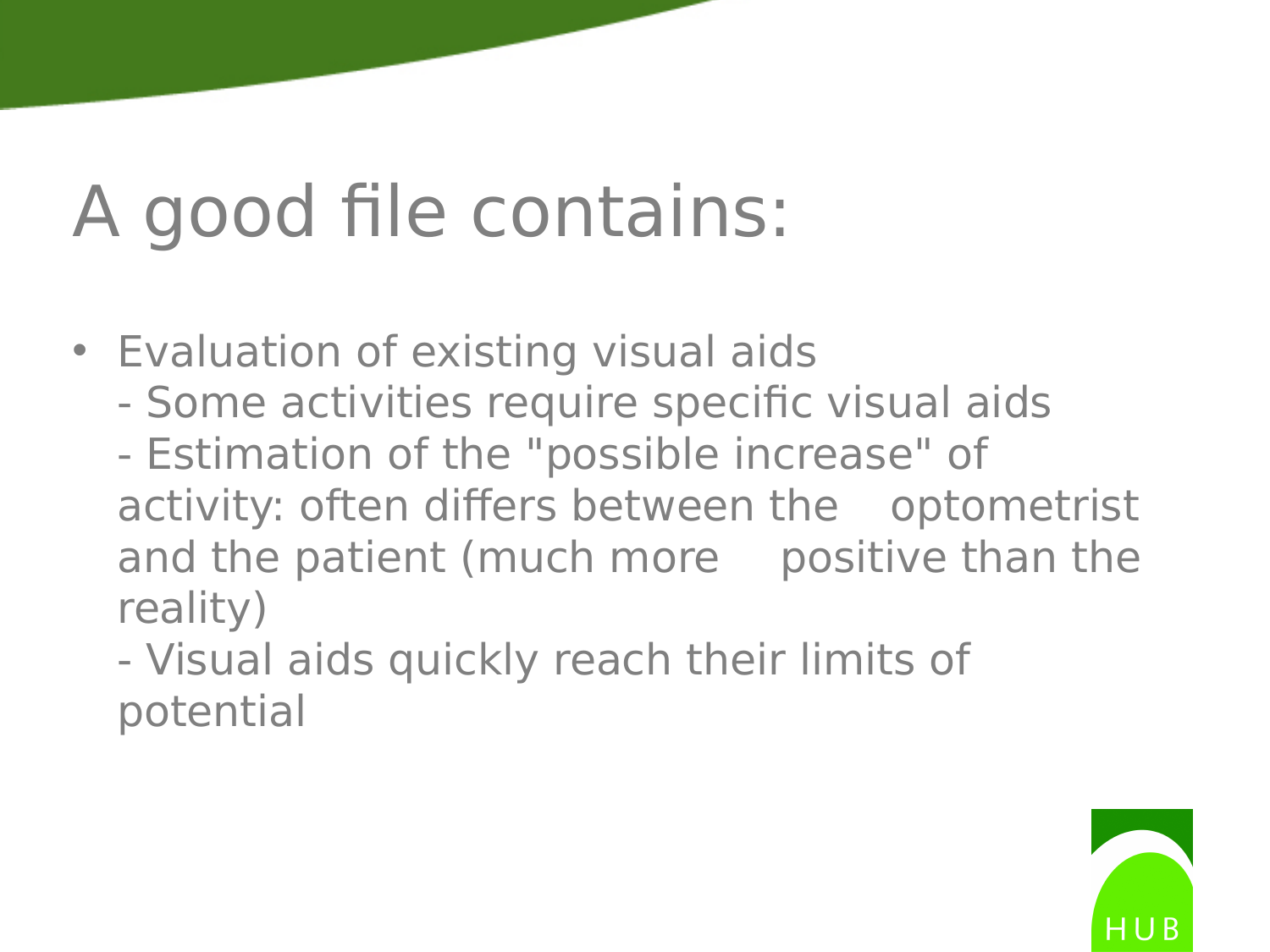

# A good file contains:
Evaluation of existing visual aids
- Some activities require specific visual aids
- Estimation of the "possible increase" of 	activity: often differs between the 	optometrist and the patient (much more 	positive than the reality)
- Visual aids quickly reach their limits of 	potential